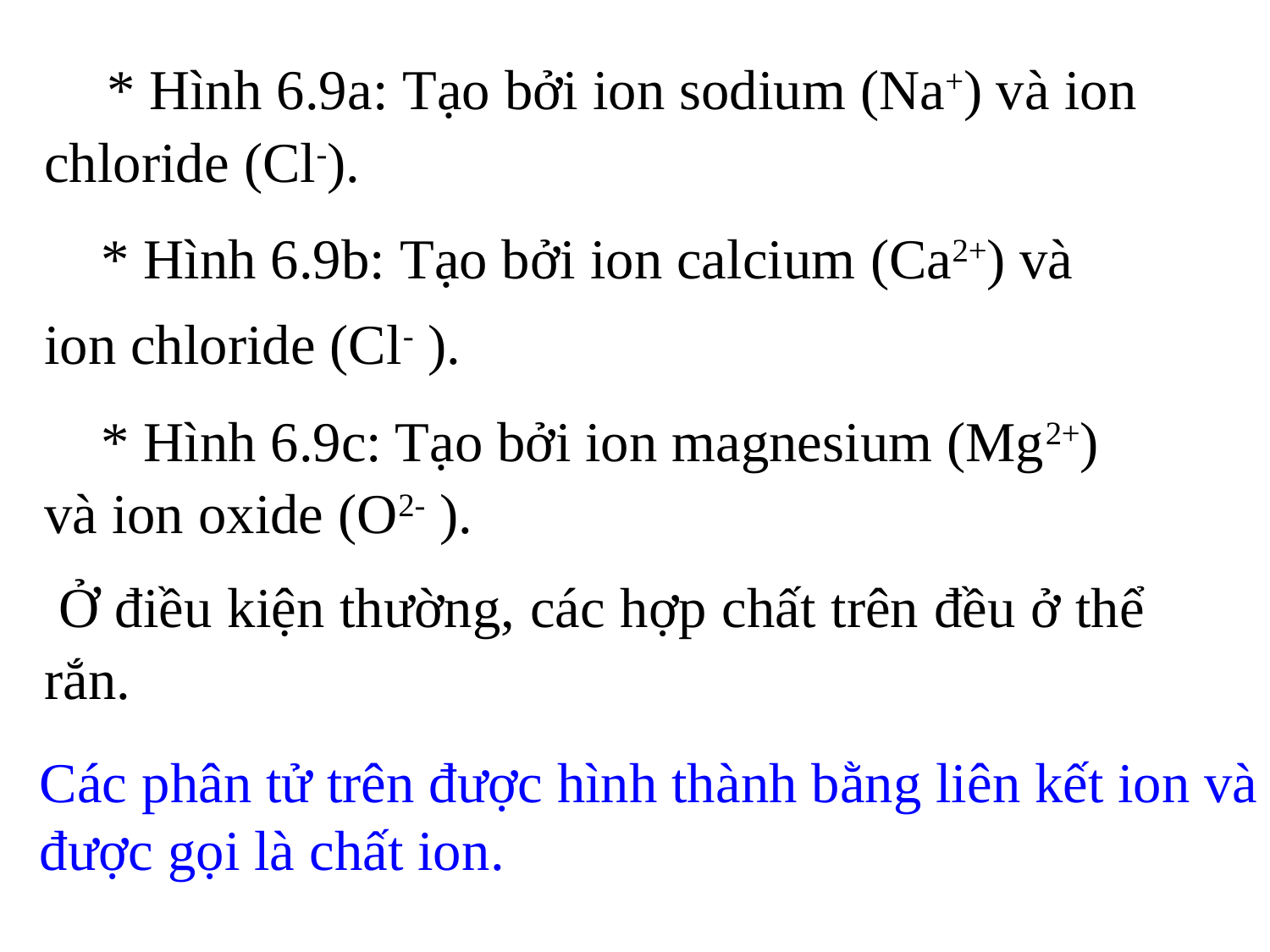

* Hình 6.9a: Tạo bởi ion sodium (Na+) và ion chloride (Cl-).
    * Hình 6.9b: Tạo bởi ion calcium (Ca2+) và ion chloride (Cl- ).
    * Hình 6.9c: Tạo bởi ion magnesium (Mg2+) và ion oxide (O2- ).
 Ở điều kiện thường, các hợp chất trên đều ở thể rắn.
Các phân tử trên được hình thành bằng liên kết ion và được gọi là chất ion.